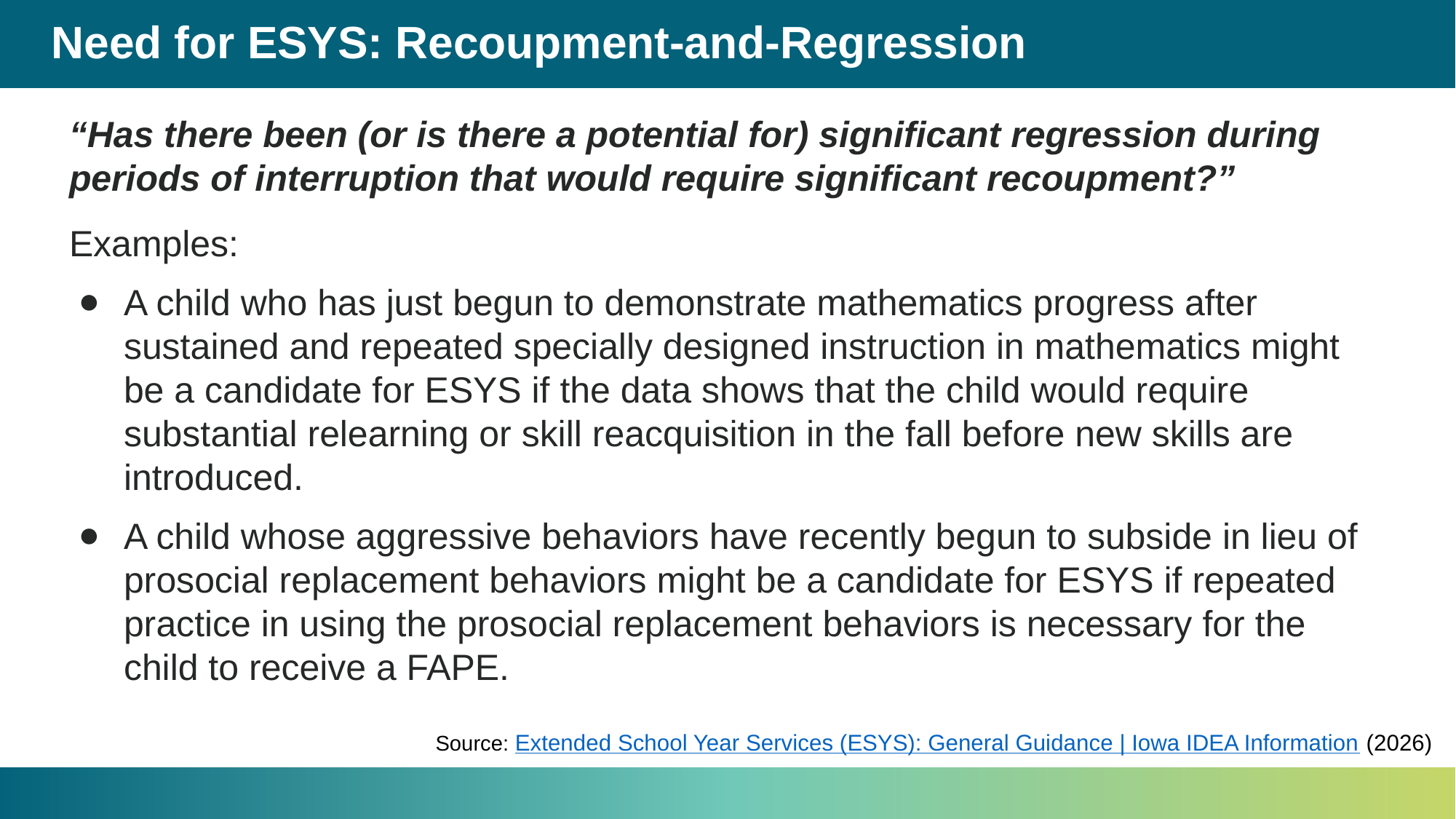

# Need for ESYS: Recoupment-and-Regression
“Has there been (or is there a potential for) significant regression during periods of interruption that would require significant recoupment?”

Examples:
A child who has just begun to demonstrate mathematics progress after sustained and repeated specially designed instruction in mathematics might be a candidate for ESYS if the data shows that the child would require substantial relearning or skill reacquisition in the fall before new skills are introduced.
A child whose aggressive behaviors have recently begun to subside in lieu of prosocial replacement behaviors might be a candidate for ESYS if repeated practice in using the prosocial replacement behaviors is necessary for the child to receive a FAPE.

Source: Extended School Year Services (ESYS): General Guidance | Iowa IDEA Information (2026)